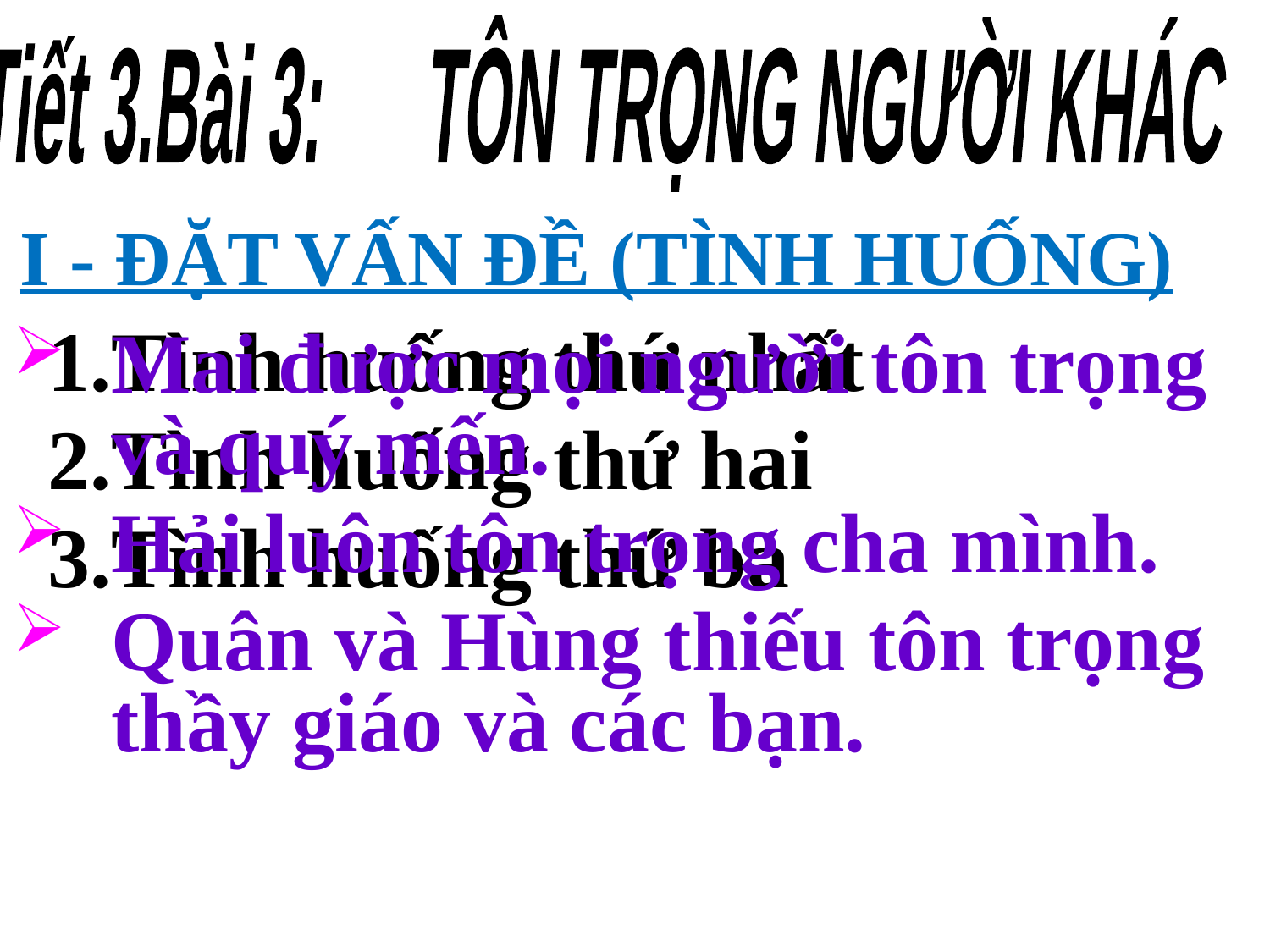

Tiết 3.Bài 3:
     TÔN TRỌNG NGƯỜI KHÁC
I - ĐẶT VẤN ĐỀ (TÌNH HUỐNG)
1.Tình huống thứ nhất
2.Tình huống thứ hai
3.Tình huống thứ ba
Mai được mọi người tôn trọng và quý mến.
Hải luôn tôn trọng cha mình.
Quân và Hùng thiếu tôn trọng thầy giáo và các bạn.